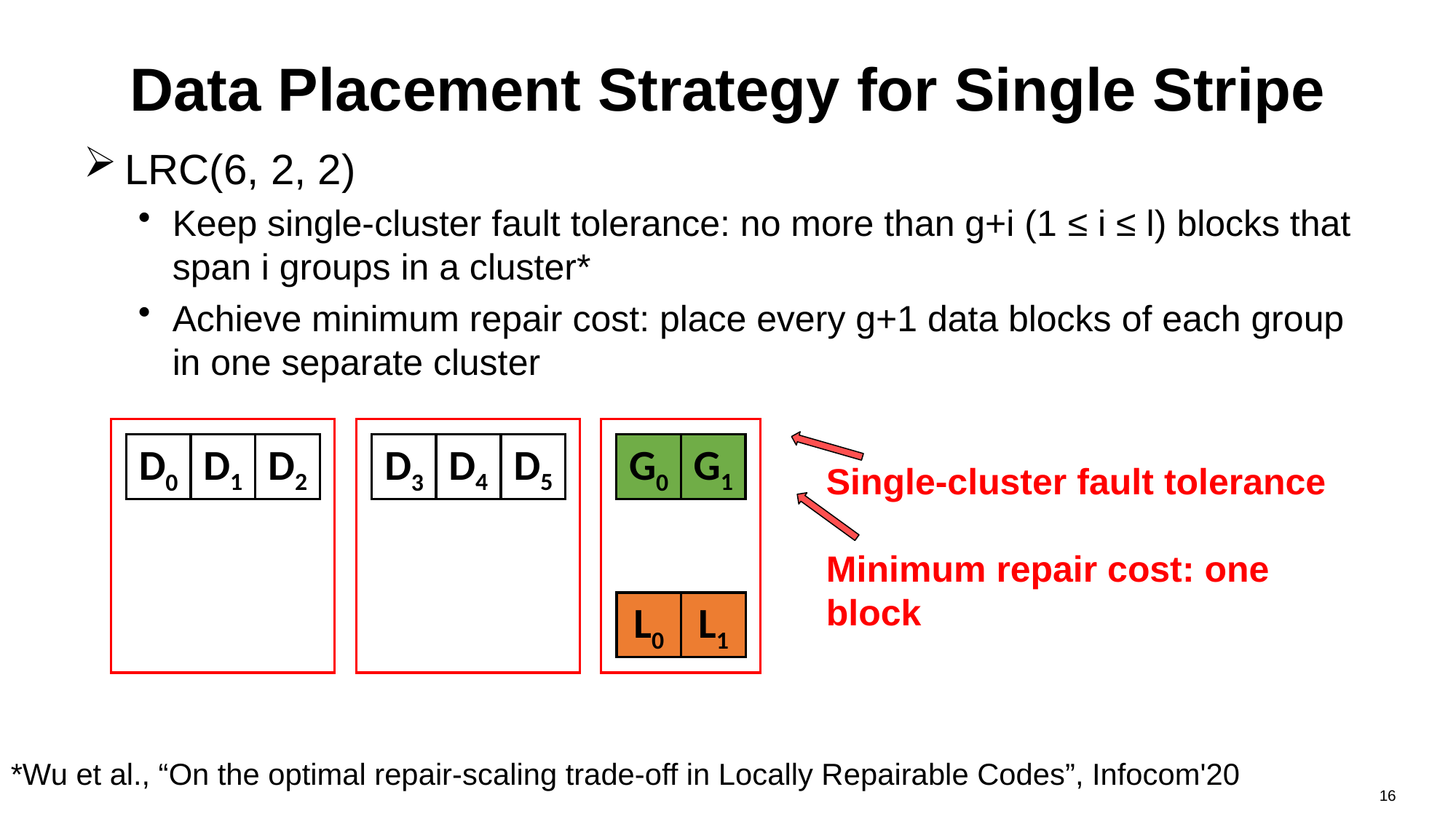

# Data Placement Strategy for Single Stripe
LRC(6, 2, 2)
Keep single-cluster fault tolerance: no more than g+i (1 ≤ i ≤ l) blocks that span i groups in a cluster*
Achieve minimum repair cost: place every g+1 data blocks of each group in one separate cluster

D1
D2
D4
D5
G1
D0
D3
G0

Single-cluster fault tolerance

Minimum repair cost: one block

L0
L1
*Wu et al., “On the optimal repair-scaling trade-off in Locally Repairable Codes”, Infocom'20
16